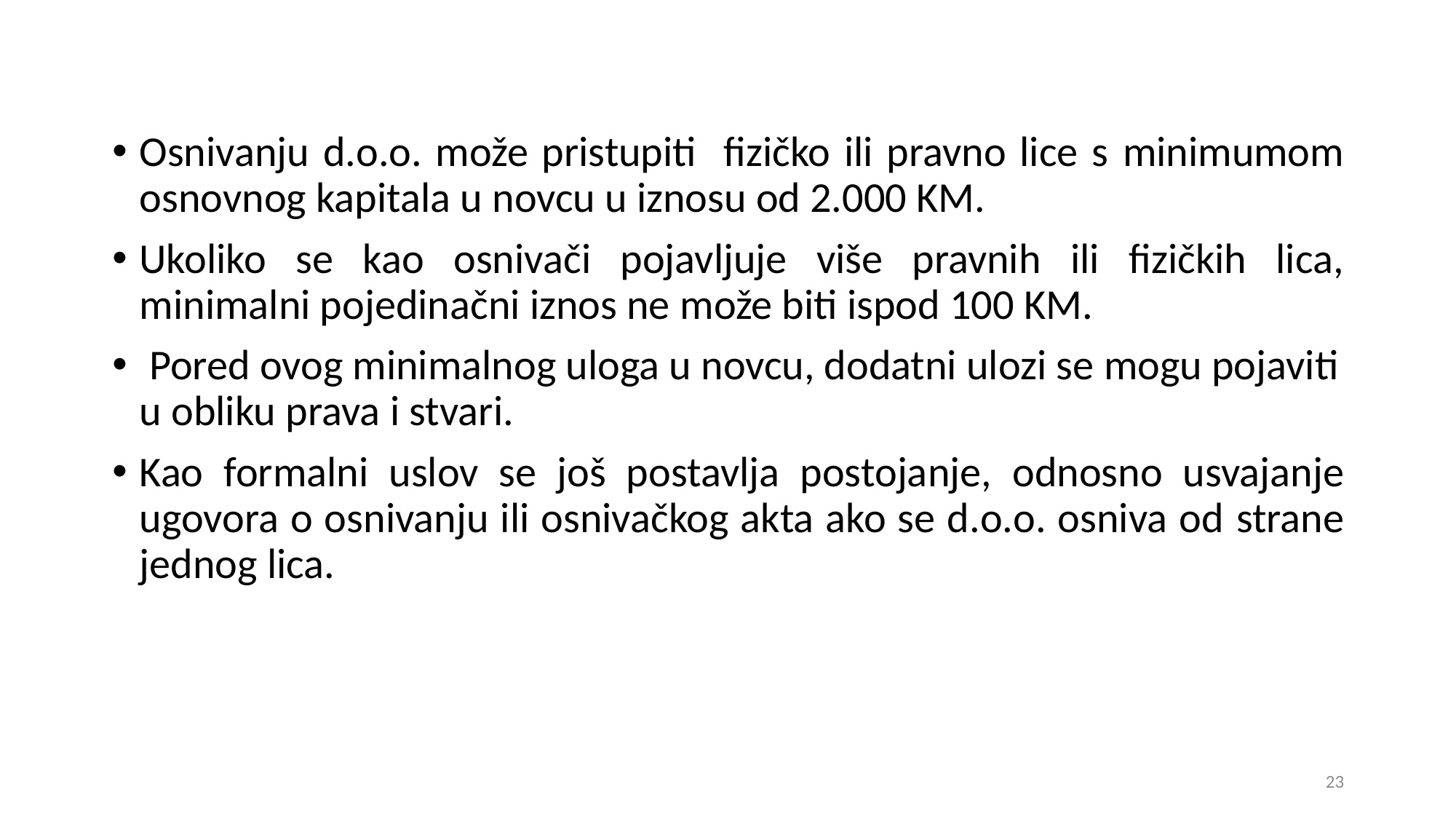

Osnivanju d.o.o. može pristupiti  fizičko ili pravno lice s minimumom osnovnog kapitala u novcu u iznosu od 2.000 KM.
Ukoliko se kao osnivači pojavljuje više pravnih ili fizičkih lica, minimalni pojedinačni iznos ne može biti ispod 100 KM.
 Pored ovog minimalnog uloga u novcu, dodatni ulozi se mogu pojaviti u obliku prava i stvari.
Kao formalni uslov se još postavlja postojanje, odnosno usvajanje ugovora o osnivanju ili osnivačkog akta ako se d.o.o. osniva od strane jednog lica.
23